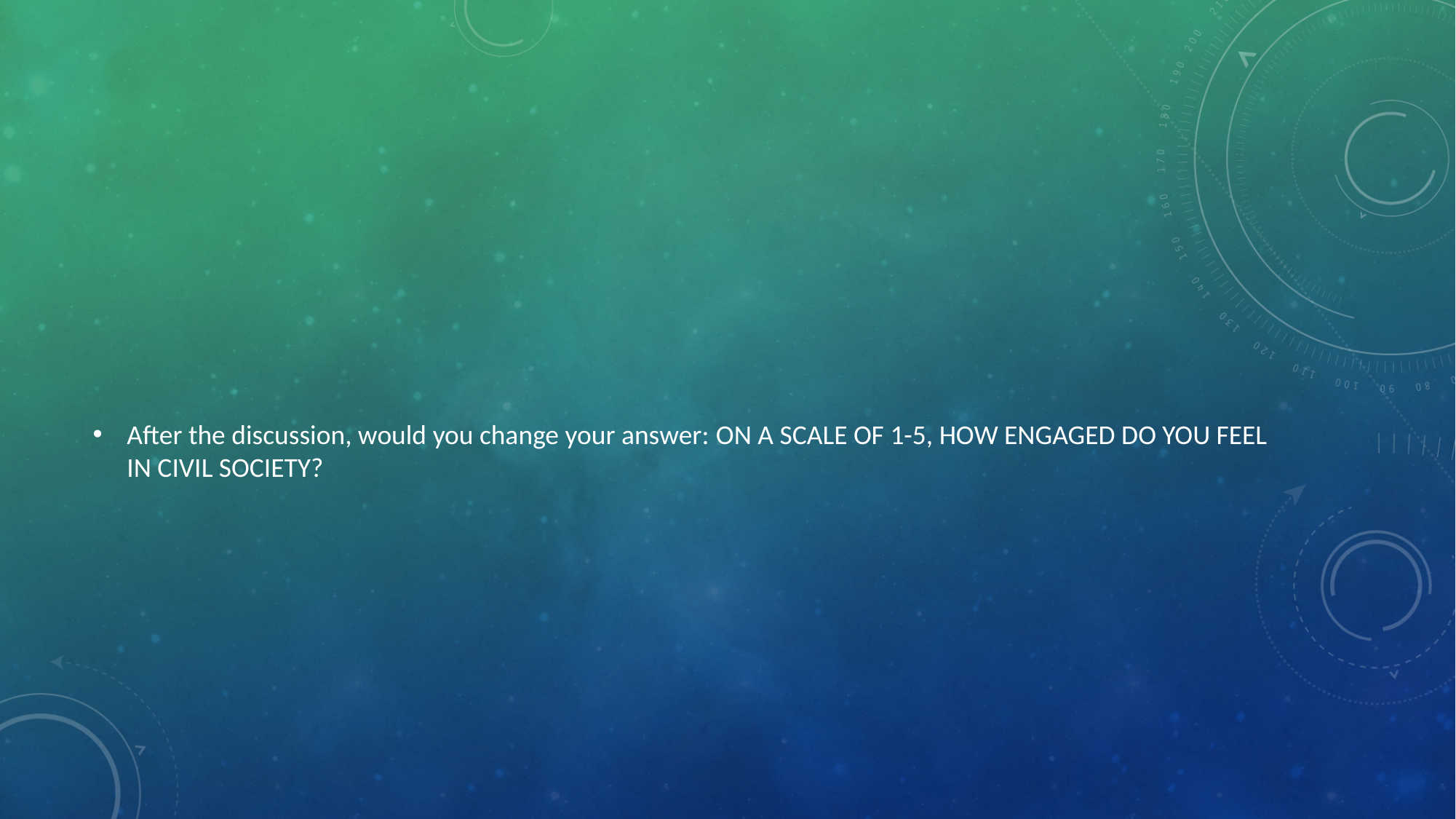

#
After the discussion, would you change your answer: ON A SCALE OF 1-5, HOW ENGAGED DO YOU FEEL IN CIVIL SOCIETY?